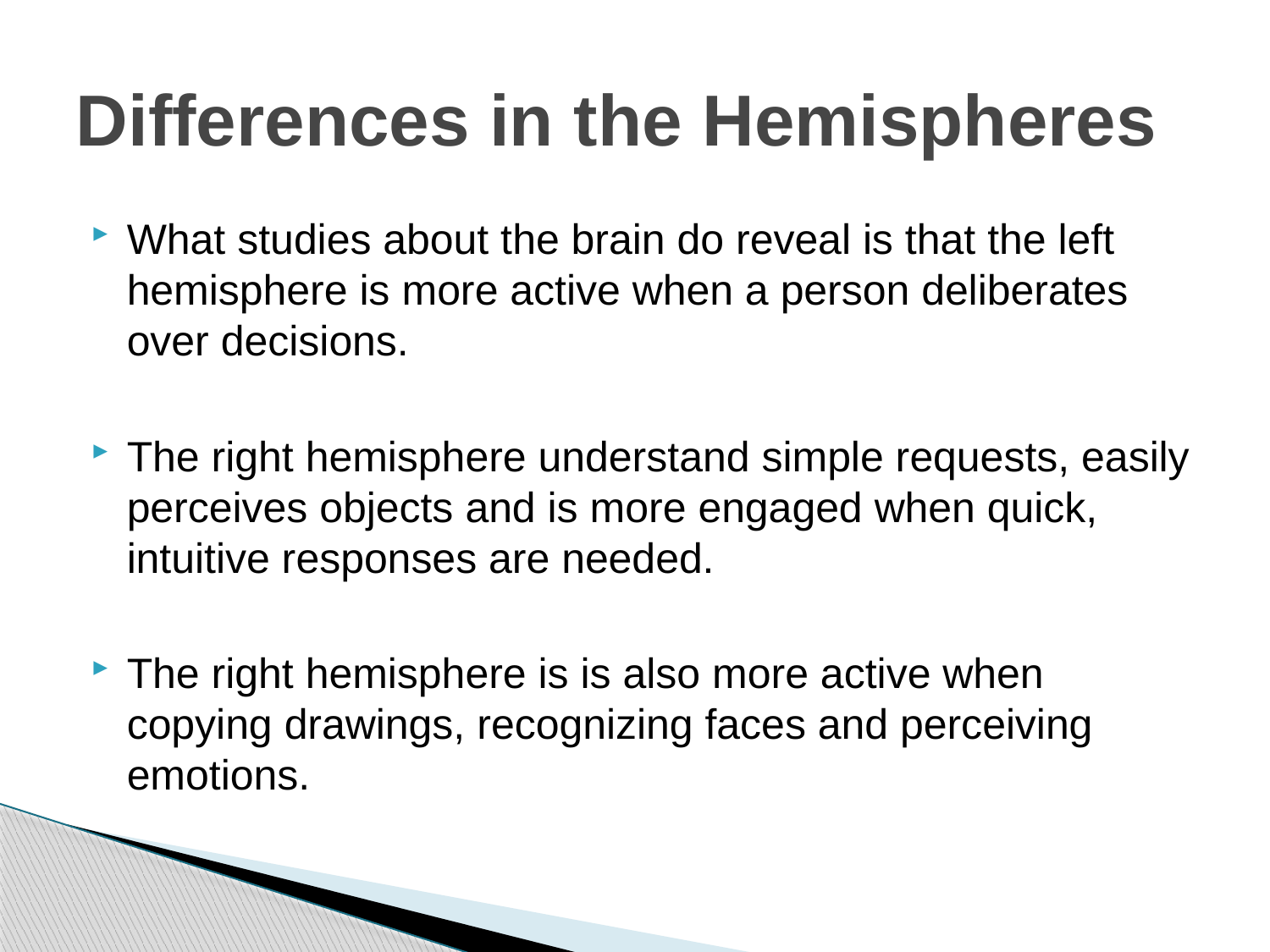

# Differences in the Hemispheres
What studies about the brain do reveal is that the left hemisphere is more active when a person deliberates over decisions.

The right hemisphere understand simple requests, easily perceives objects and is more engaged when quick, intuitive responses are needed.

The right hemisphere is is also more active when copying drawings, recognizing faces and perceiving emotions.